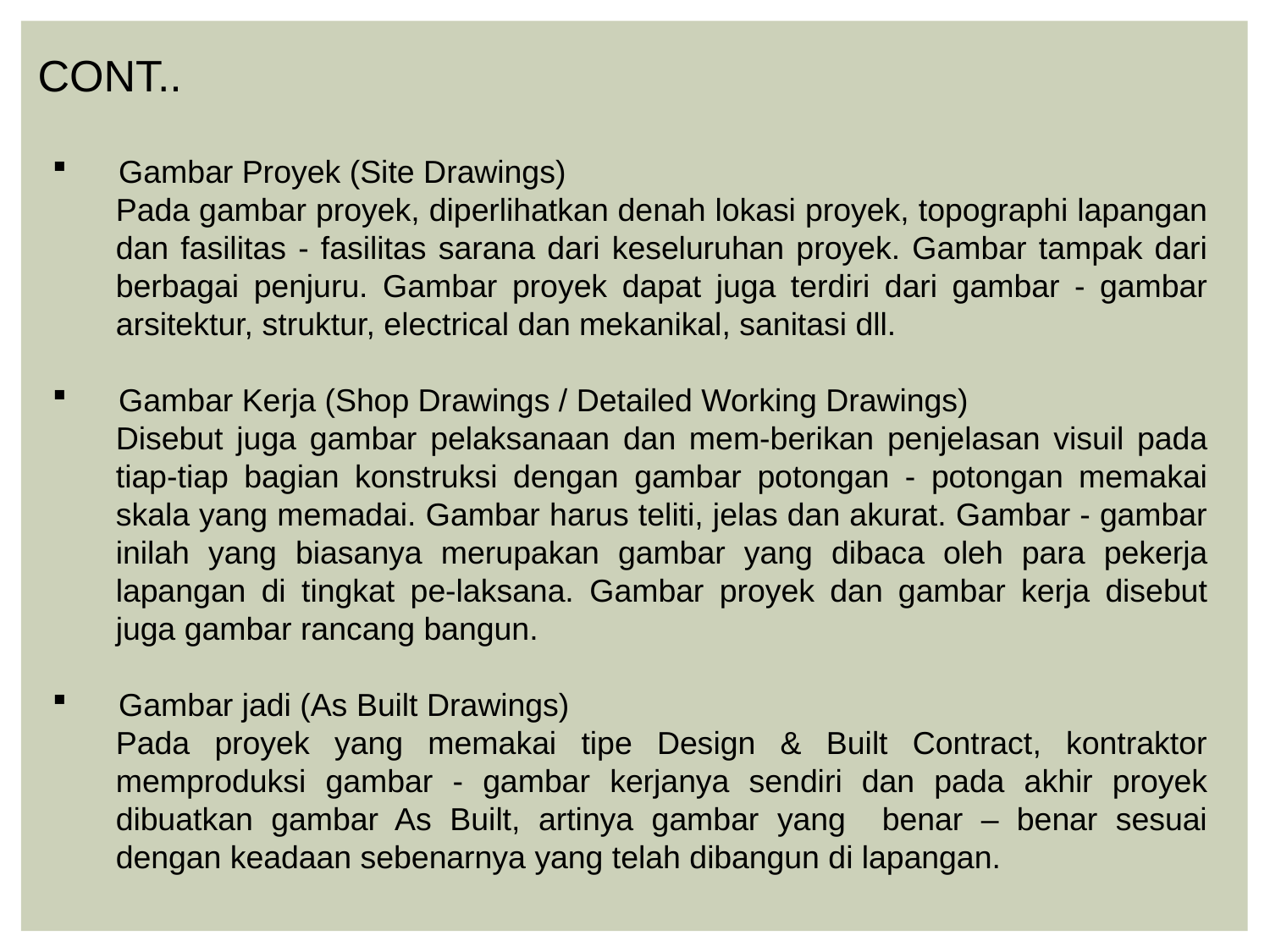

CONT..

   Gambar Proyek (Site Drawings)
Pada gambar proyek, diperlihatkan denah lokasi proyek, topographi lapangan dan fasilitas - fasilitas sarana dari keseluruhan proyek. Gambar tampak dari berbagai penjuru. Gambar proyek dapat juga terdiri dari gambar - gambar arsitektur, struktur, electrical dan mekanikal, sanitasi dll.

   Gambar Kerja (Shop Drawings / Detailed Working Drawings)
Disebut juga gambar pelaksanaan dan mem-berikan penjelasan visuil pada tiap-tiap bagian konstruksi dengan gambar potongan - potongan memakai skala yang memadai. Gambar harus teliti, jelas dan akurat. Gambar - gambar inilah yang biasanya merupakan gambar yang dibaca oleh para pekerja lapangan di tingkat pe-laksana. Gambar proyek dan gambar kerja disebut juga gambar rancang bangun.

   Gambar jadi (As Built Drawings)
Pada proyek yang memakai tipe Design & Built Contract, kontraktor memproduksi gambar - gambar kerjanya sendiri dan pada akhir proyek dibuatkan gambar As Built, artinya gambar yang  benar – benar sesuai dengan keadaan sebenarnya yang telah dibangun di lapangan.